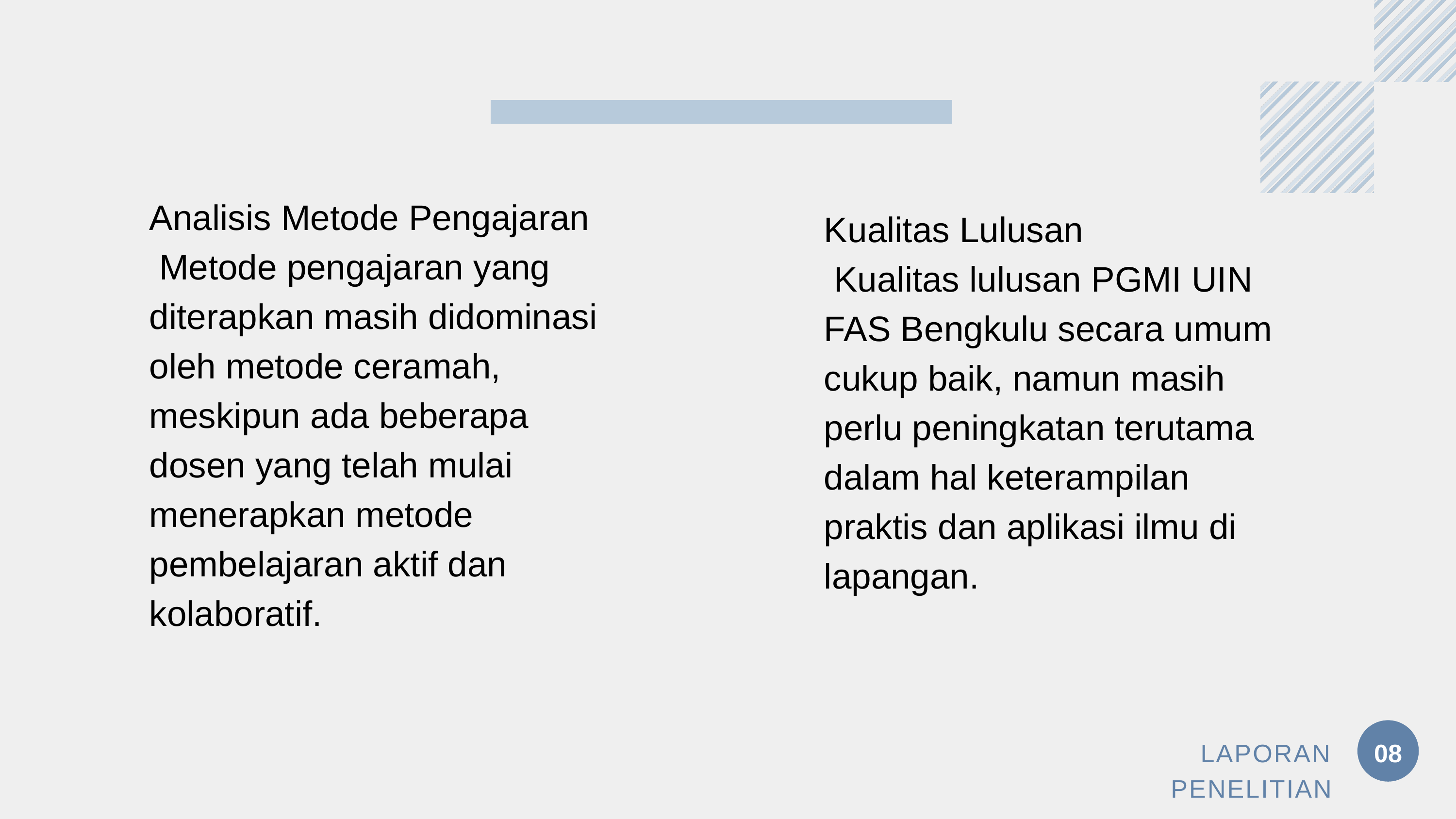

Analisis Metode Pengajaran
 Metode pengajaran yang diterapkan masih didominasi oleh metode ceramah, meskipun ada beberapa dosen yang telah mulai menerapkan metode pembelajaran aktif dan kolaboratif.

Kualitas Lulusan
 Kualitas lulusan PGMI UIN FAS Bengkulu secara umum cukup baik, namun masih perlu peningkatan terutama dalam hal keterampilan praktis dan aplikasi ilmu di lapangan.

LAPORAN PENELITIAN
08